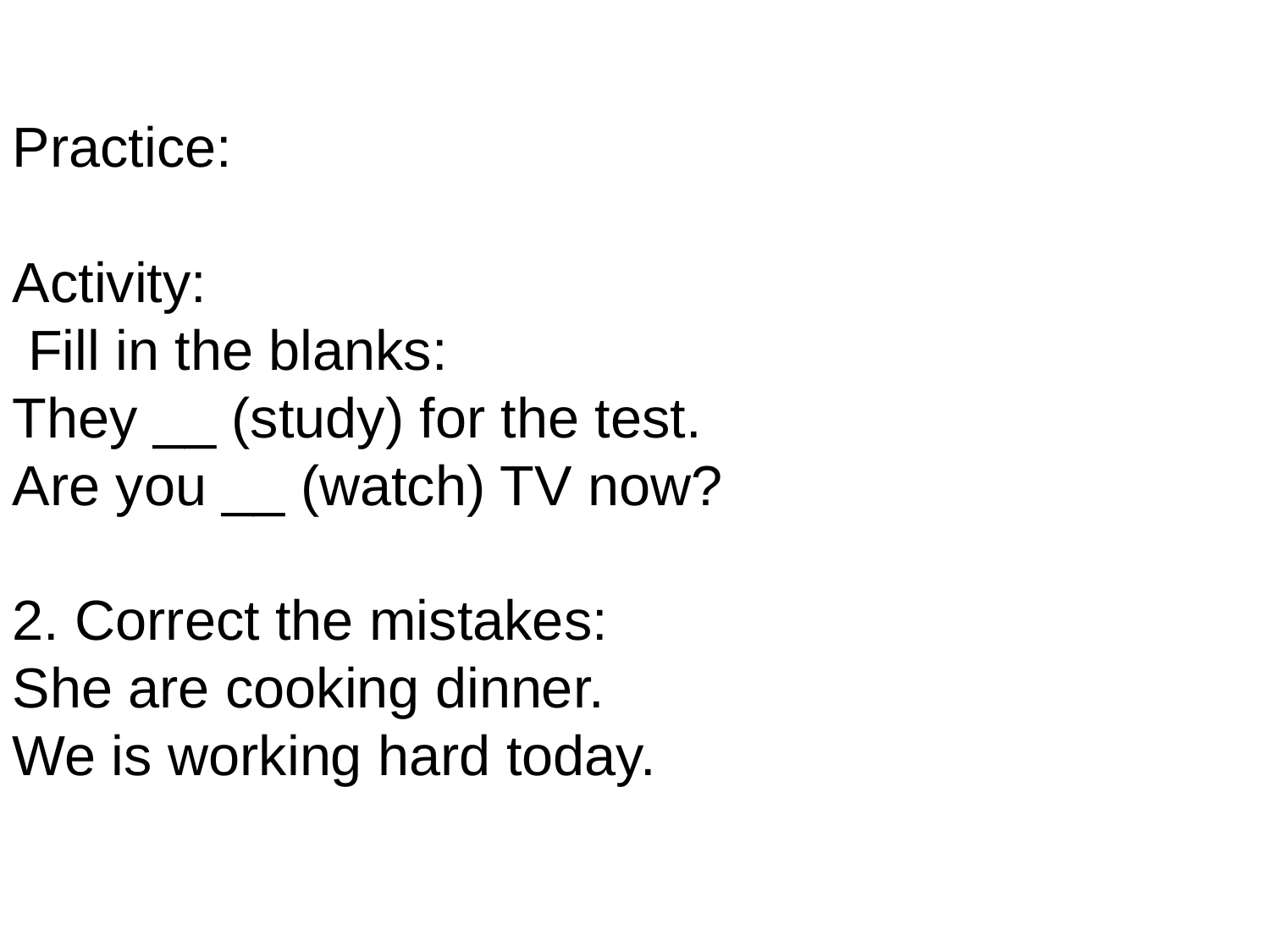

Practice:

Activity:
 Fill in the blanks:
They __ (study) for the test.
Are you __ (watch) TV now?

2. Correct the mistakes:
She are cooking dinner.
We is working hard today.